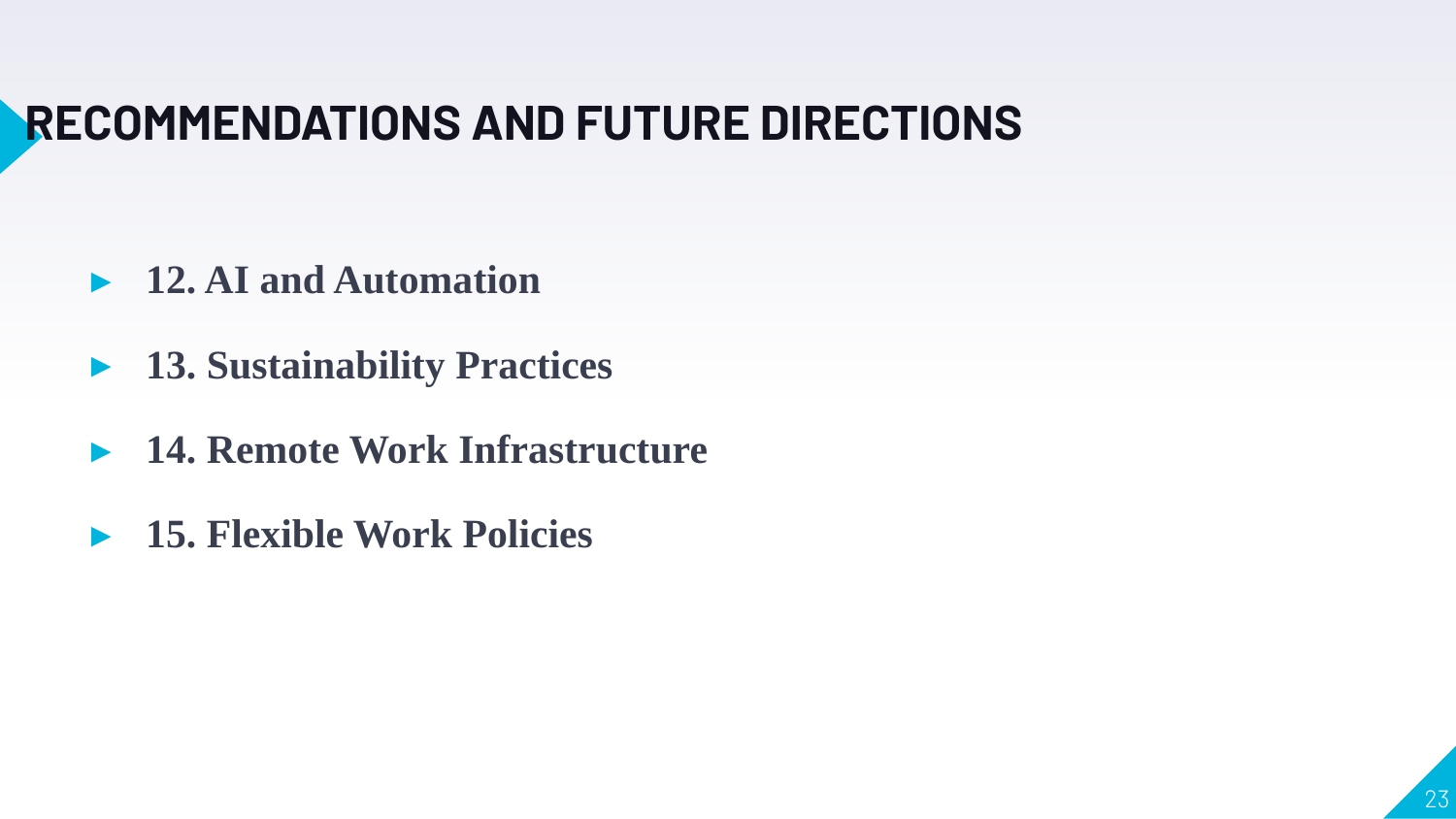

# RECOMMENDATIONS AND FUTURE DIRECTIONS
12. AI and Automation
13. Sustainability Practices
14. Remote Work Infrastructure
15. Flexible Work Policies

23